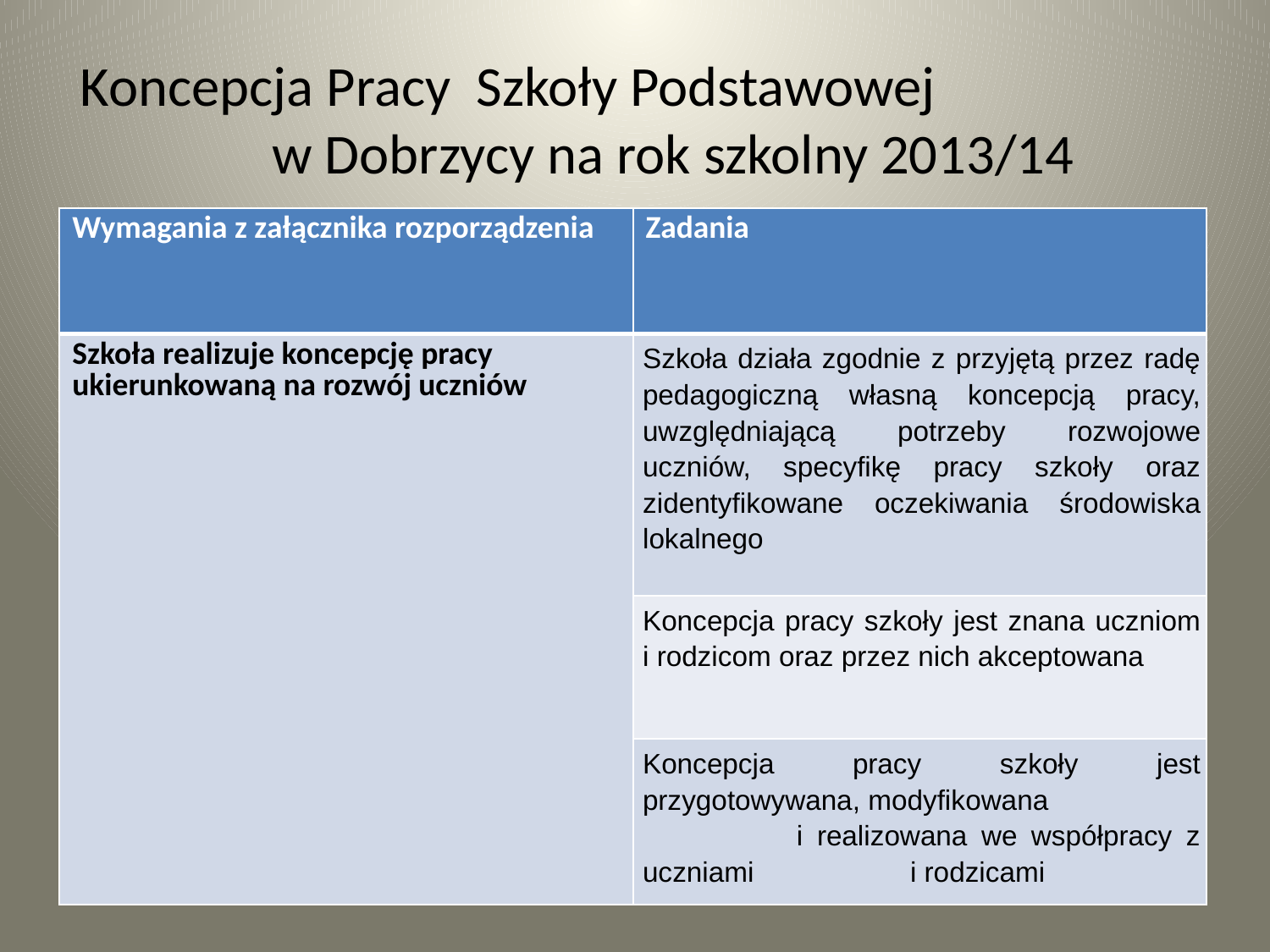

# Koncepcja Pracy  Szkoły Podstawowej                           w Dobrzycy na rok szkolny 2013/14
| Wymagania z załącznika rozporządzenia | Zadania |
| --- | --- |
| Szkoła realizuje koncepcję pracy ukierunkowaną na rozwój uczniów | Szkoła działa zgodnie z przyjętą przez radę pedagogiczną własną koncepcją pracy, uwzględniającą potrzeby rozwojowe uczniów, specyfikę pracy szkoły oraz zidentyfikowane oczekiwania środowiska lokalnego |
|  | Koncepcja pracy szkoły jest znana uczniom i rodzicom oraz przez nich akceptowana |
|  | Koncepcja pracy szkoły jest przygotowywana, modyfikowana i realizowana we współpracy z uczniami i rodzicami |